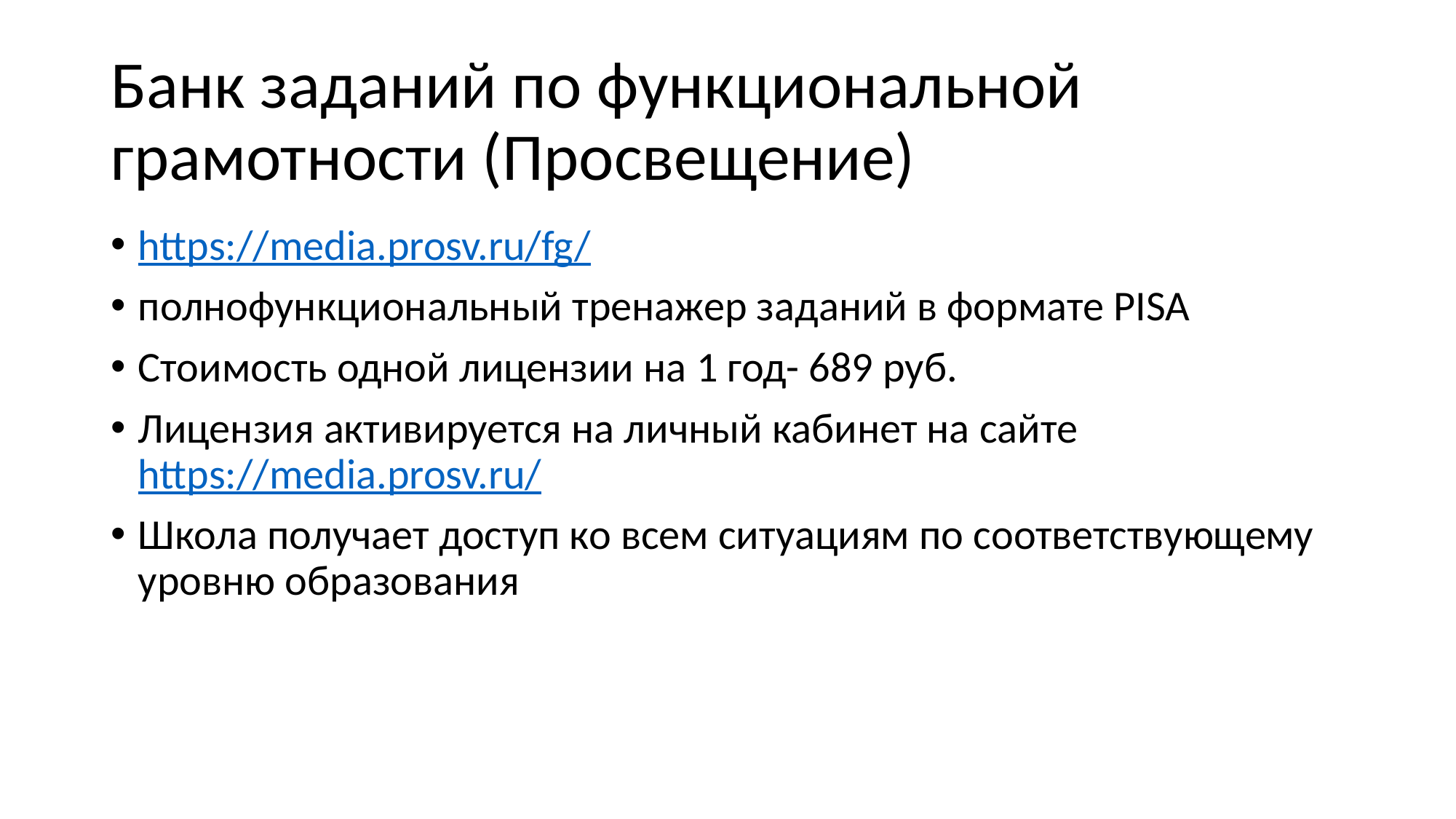

# Банк заданий по функциональной грамотности (Просвещение)
https://media.prosv.ru/fg/
полнофункциональный тренажер заданий в формате PISA
Стоимость одной лицензии на 1 год- 689 руб.
Лицензия активируется на личный кабинет на сайте https://media.prosv.ru/
Школа получает доступ ко всем ситуациям по соответствующему уровню образования